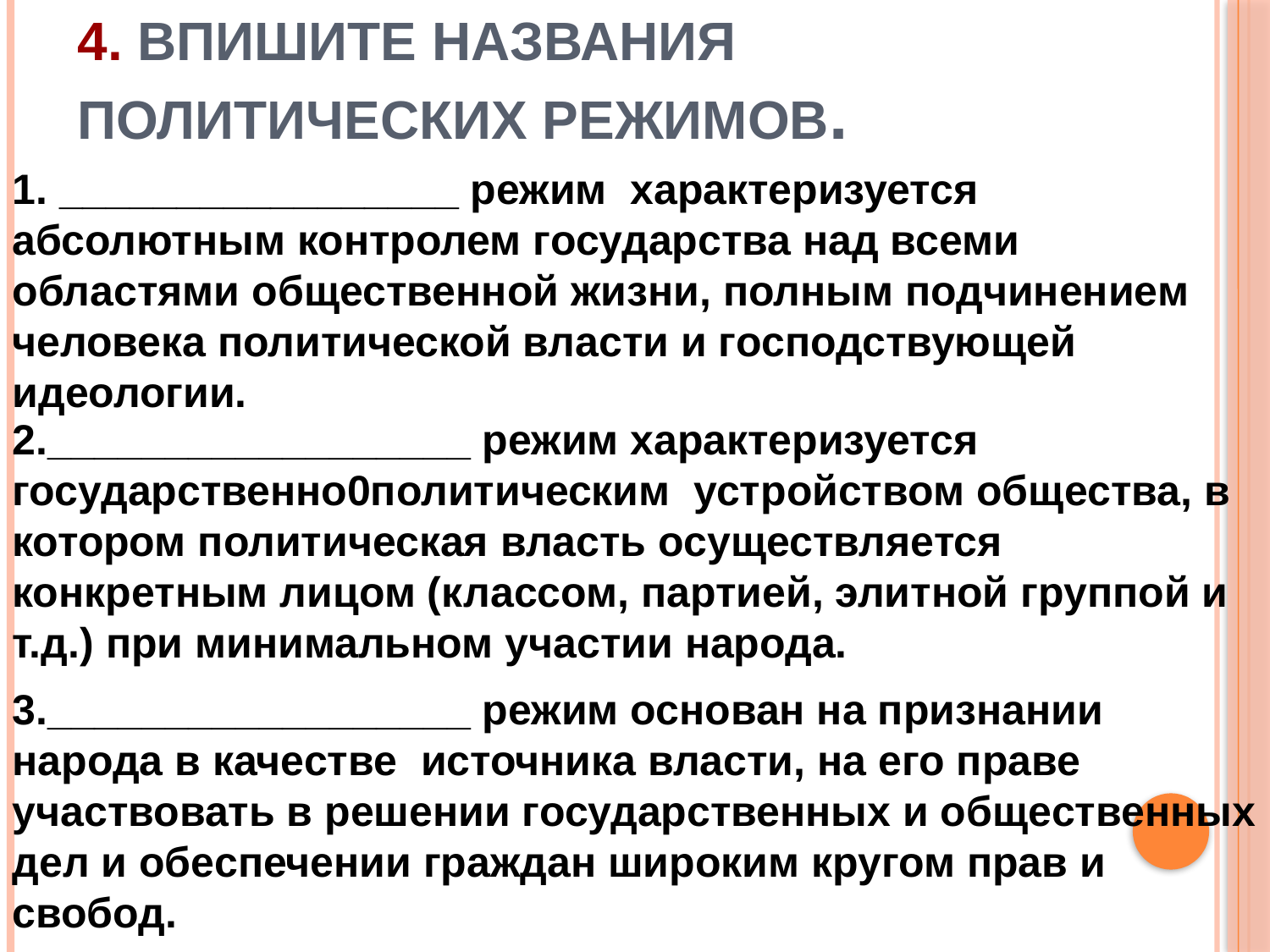

# 4. Впишите названия политических режимов.
1. _________________ режим  характеризуется абсолютным контролем государства над всеми областями общественной жизни, полным подчинением человека политической власти и господствующей идеологии.
2.__________________ режим характеризуется государственно0политическим  устройством общества, в котором политическая власть осуществляется конкретным лицом (классом, партией, элитной группой и т.д.) при минимальном участии народа.
3.__________________ режим основан на признании народа в качестве  источника власти, на его праве участвовать в решении государственных и общественных дел и обеспечении граждан широким кругом прав и свобод.